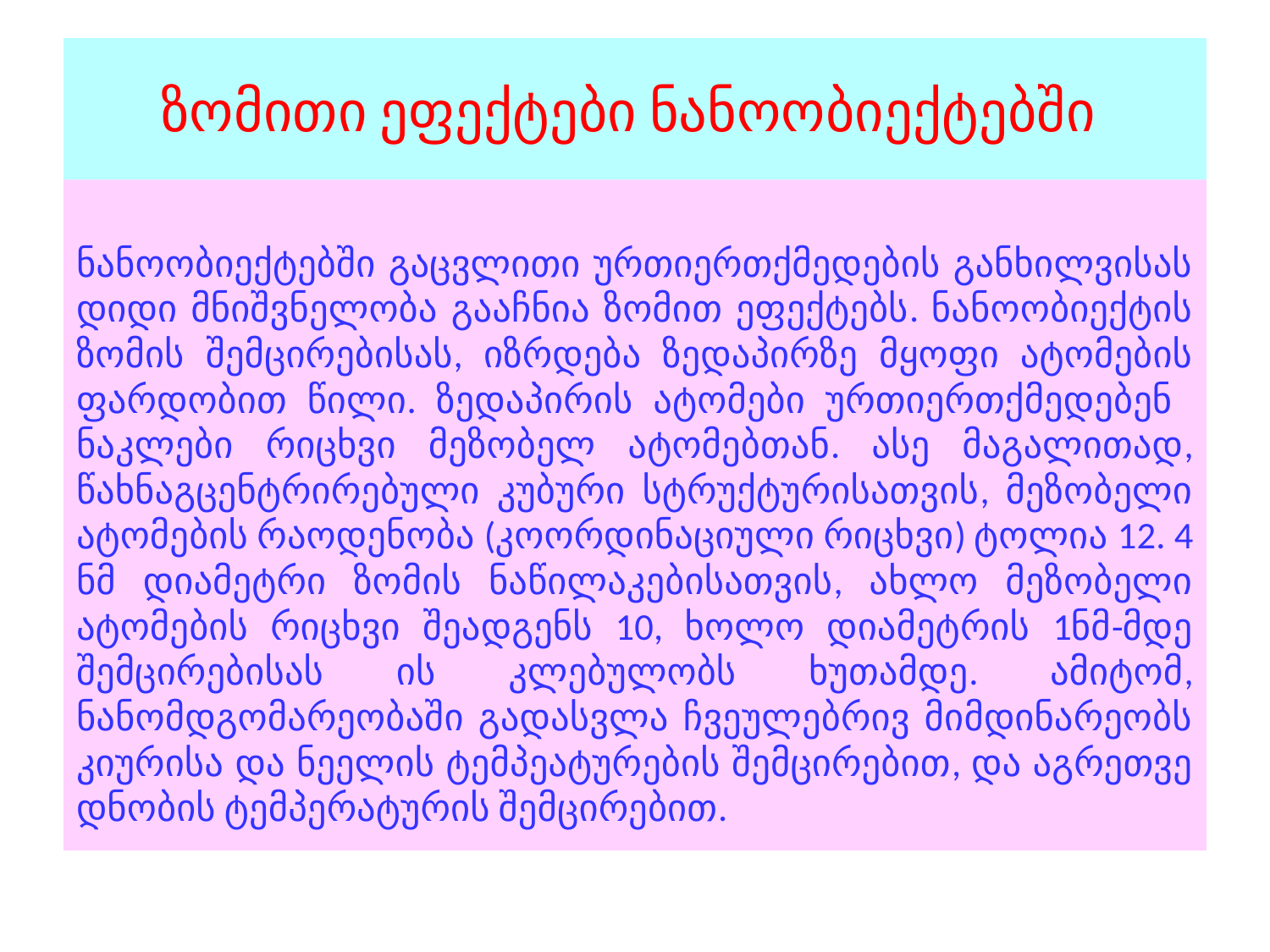

# ზომითი ეფექტები ნანოობიექტებში

ნანოობიექტებში გაცვლითი ურთიერთქმედების განხილვისას დიდი მნიშვნელობა გააჩნია ზომით ეფექტებს. ნანოობიექტის ზომის შემცირებისას, იზრდება ზედაპირზე მყოფი ატომების ფარდობით წილი. ზედაპირის ატომები ურთიერთქმედებენ  ნაკლები რიცხვი მეზობელ ატომებთან. ასე მაგალითად, წახნაგცენტრირებული კუბური სტრუქტურისათვის, მეზობელი ატომების რაოდენობა (კოორდინაციული რიცხვი) ტოლია 12. 4 ნმ დიამეტრი ზომის ნაწილაკებისათვის, ახლო მეზობელი ატომების რიცხვი შეადგენს 10, ხოლო დიამეტრის 1ნმ-მდე შემცირებისას ის კლებულობს ხუთამდე. ამიტომ, ნანომდგომარეობაში გადასვლა ჩვეულებრივ მიმდინარეობს კიურისა და ნეელის ტემპეატურების შემცირებით, და აგრეთვე დნობის ტემპერატურის შემცირებით.